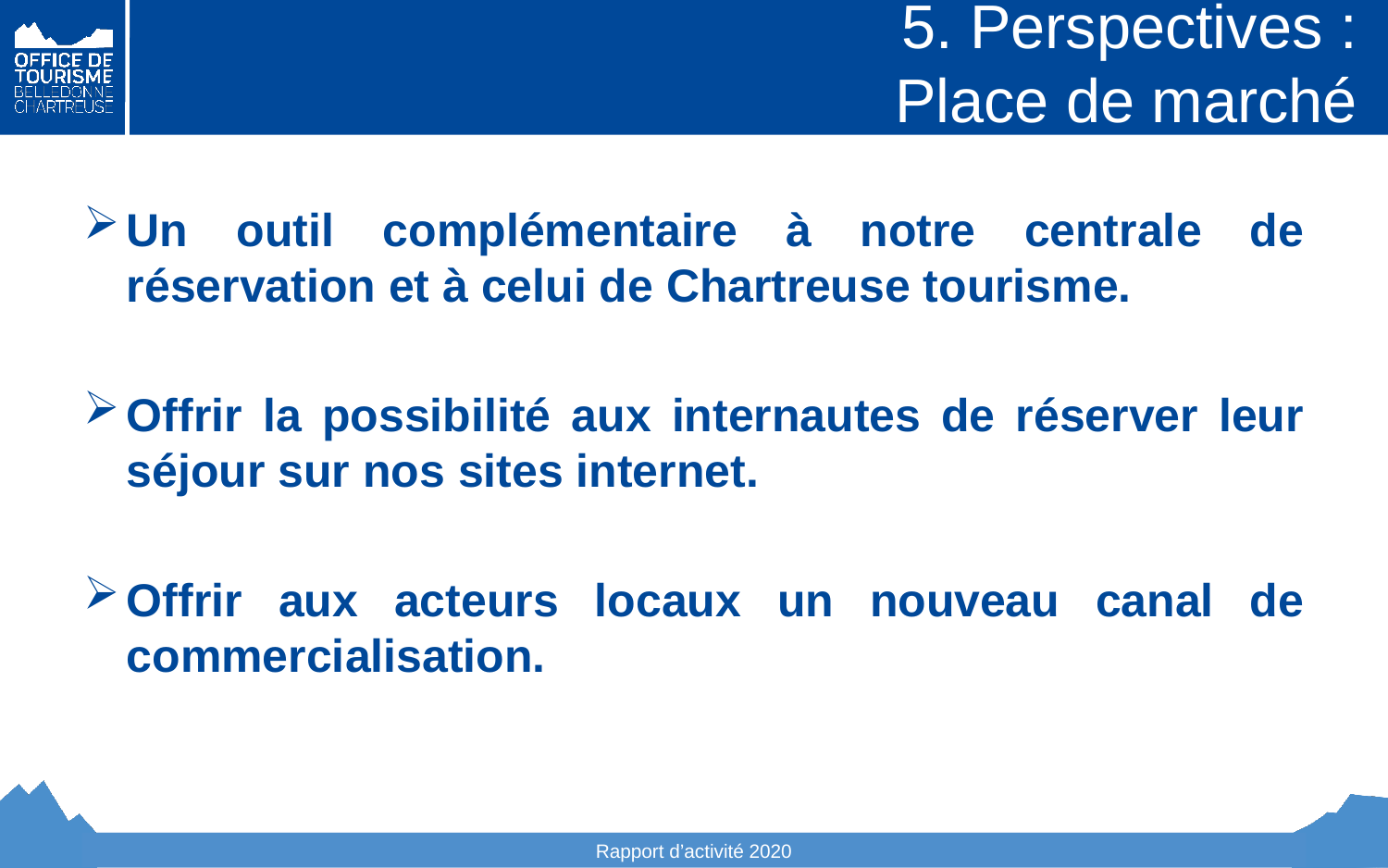

# 5. Perspectives : Place de marché
Un outil complémentaire à notre centrale de réservation et à celui de Chartreuse tourisme.

Offrir la possibilité aux internautes de réserver leur séjour sur nos sites internet.

Offrir aux acteurs locaux un nouveau canal de commercialisation.